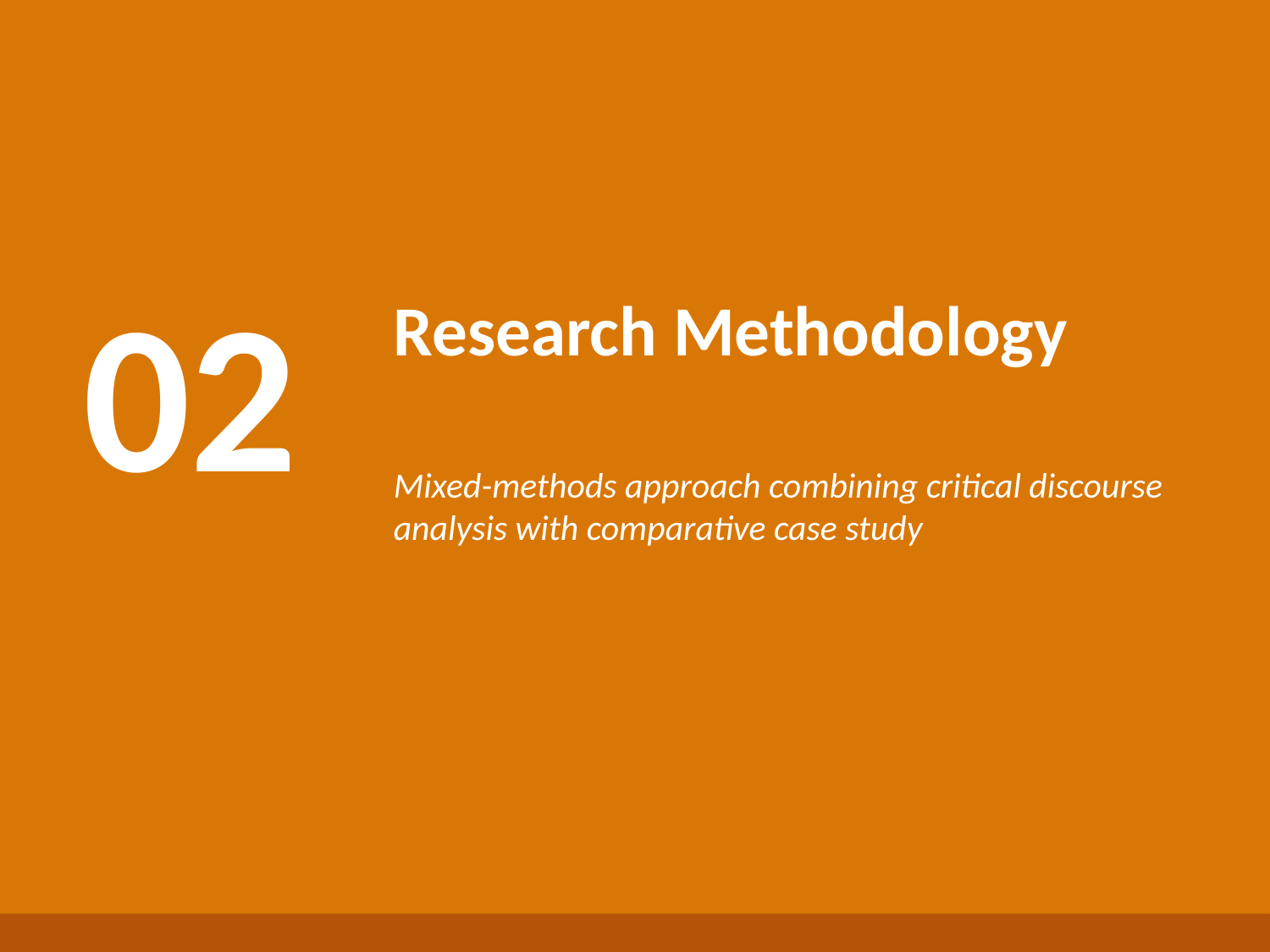

Methodology Overview
02
Research Methodology
Mixed-methods approach combining critical discourse analysis with comparative case study
Generated by AI Scholar Frontier